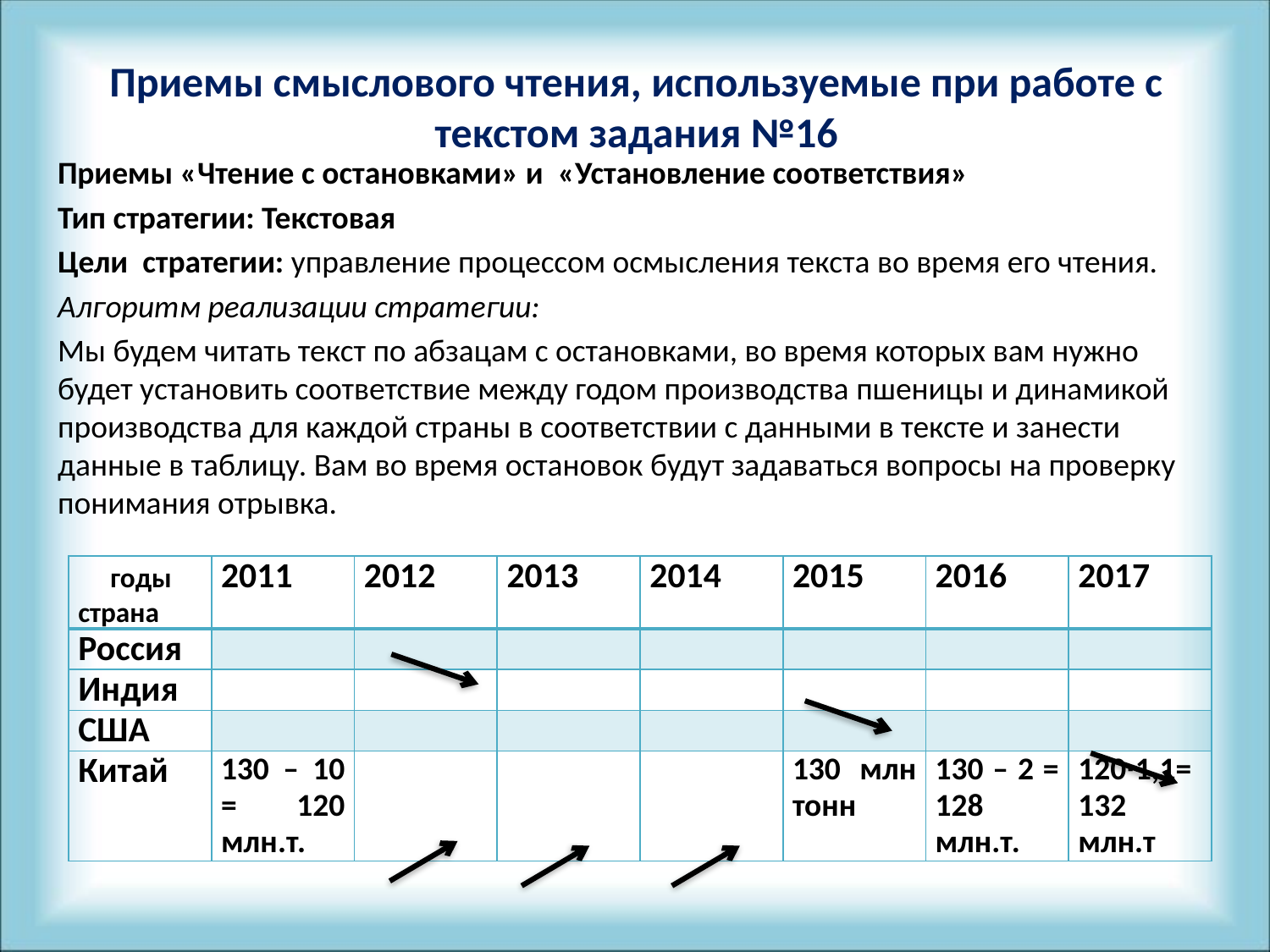

# Приемы смыслового чтения, используемые при работе с текстом задания №16
Приемы «Чтение с остановками» и  «Установление соответствия»
Тип стратегии: Текстовая
Цели  стратегии: управление процессом осмысления текста во время его чтения.
Алгоритм реализации стратегии:
Мы будем читать текст по абзацам с остановками, во время которых вам нужно будет установить соответствие между годом производства пшеницы и динамикой производства для каждой страны в соответствии с данными в тексте и занести данные в таблицу. Вам во время остановок будут задаваться вопросы на проверку понимания отрывка.

| годы страна | 2011 | 2012 | 2013 | 2014 | 2015 | 2016 | 2017 |
| --- | --- | --- | --- | --- | --- | --- | --- |
| Россия |  |  |  |  |  |  |  |
| Индия |  |  |  |  |  |  |  |
| США |  |  |  |  |  |  |  |
| Китай | 130 – 10 = 120 млн.т. |  |  |  | 130 млн тонн | 130 – 2 = 128 млн.т. | 120∙1,1=132 млн.т |